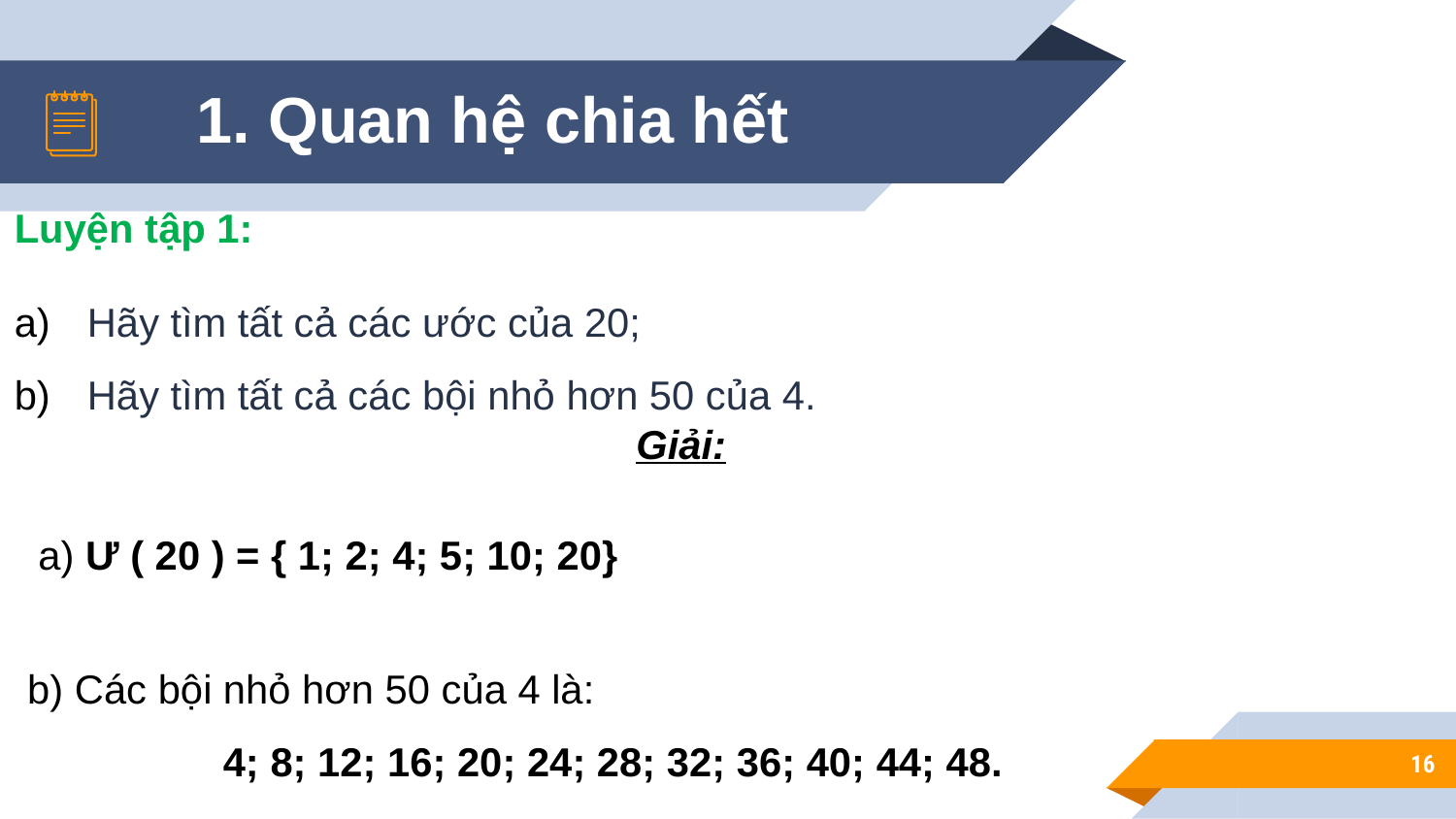

1. Quan hệ chia hết

Luyện tập 1:
Hãy tìm tất cả các ước của 20;
Hãy tìm tất cả các bội nhỏ hơn 50 của 4.
Giải:
a) Ư ( 20 ) = { 1; 2; 4; 5; 10; 20}
b) Các bội nhỏ hơn 50 của 4 là:
4; 8; 12; 16; 20; 24; 28; 32; 36; 40; 44; 48.
16